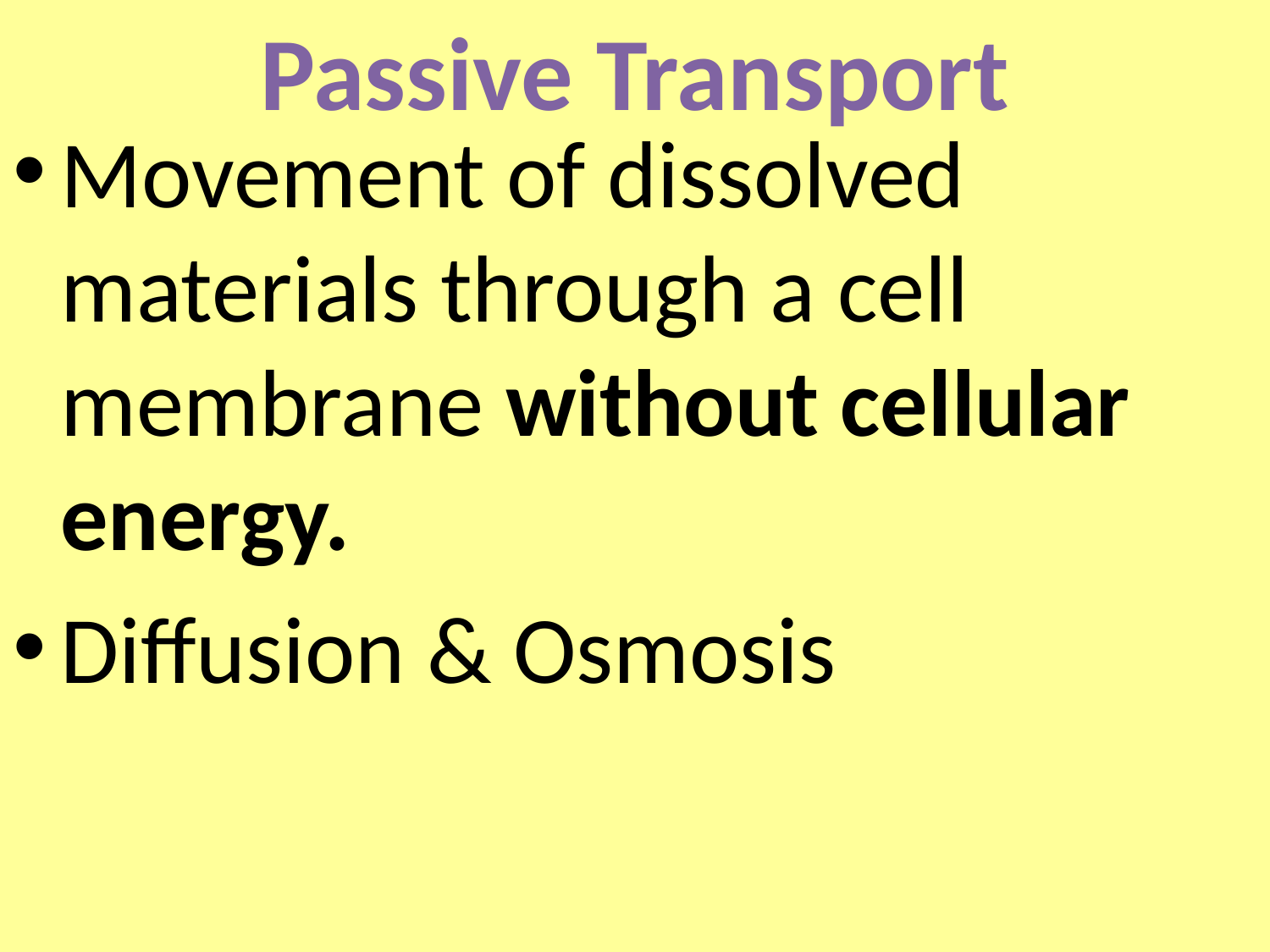

# Passive Transport
Movement of dissolved materials through a cell membrane without cellular energy.
Diffusion & Osmosis